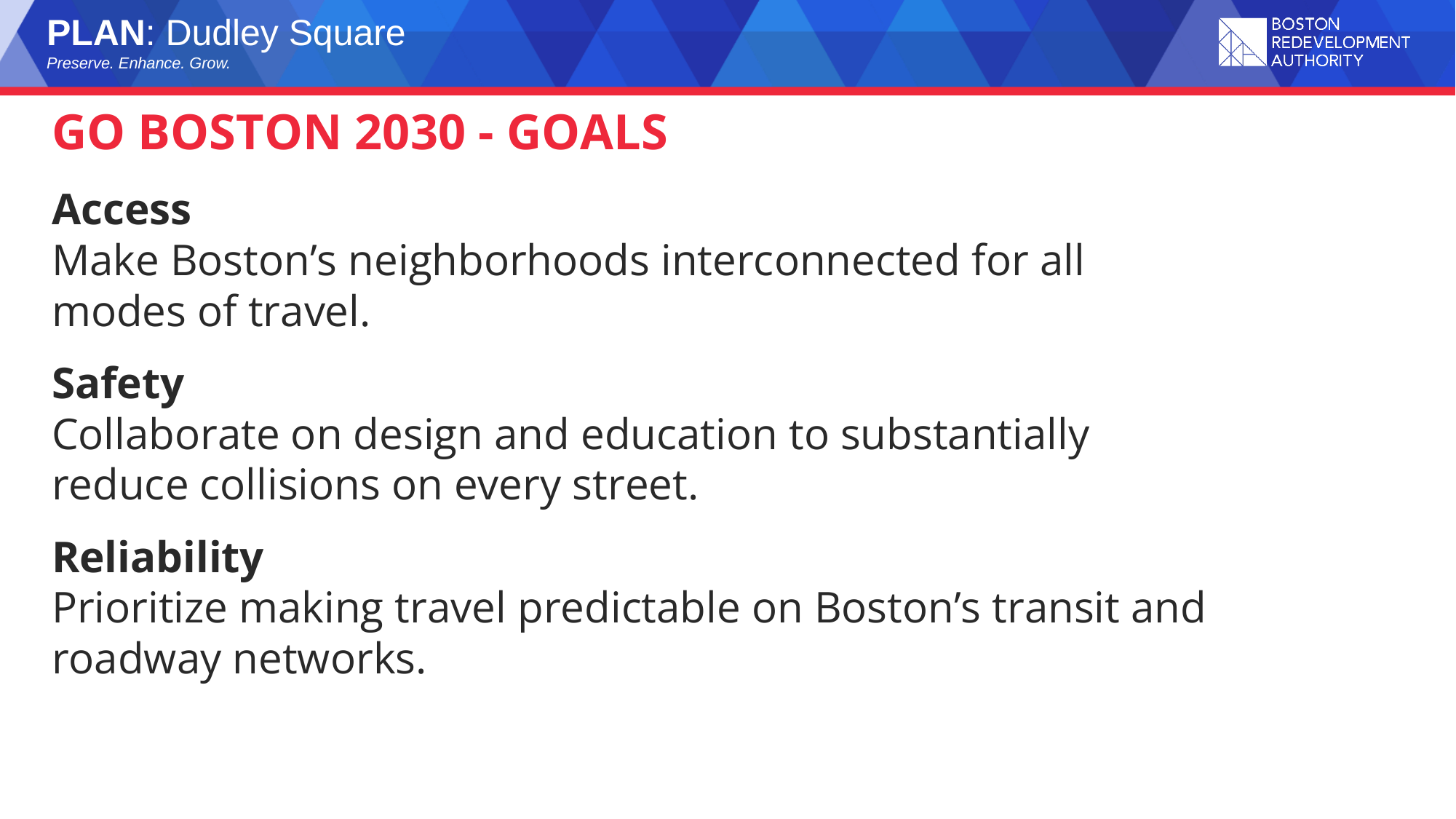

GO BOSTON 2030 - GOALS
Access
Make Boston’s neighborhoods interconnected for all modes of travel.
Safety
Collaborate on design and education to substantially reduce collisions on every street.
Reliability
Prioritize making travel predictable on Boston’s transit and roadway networks.